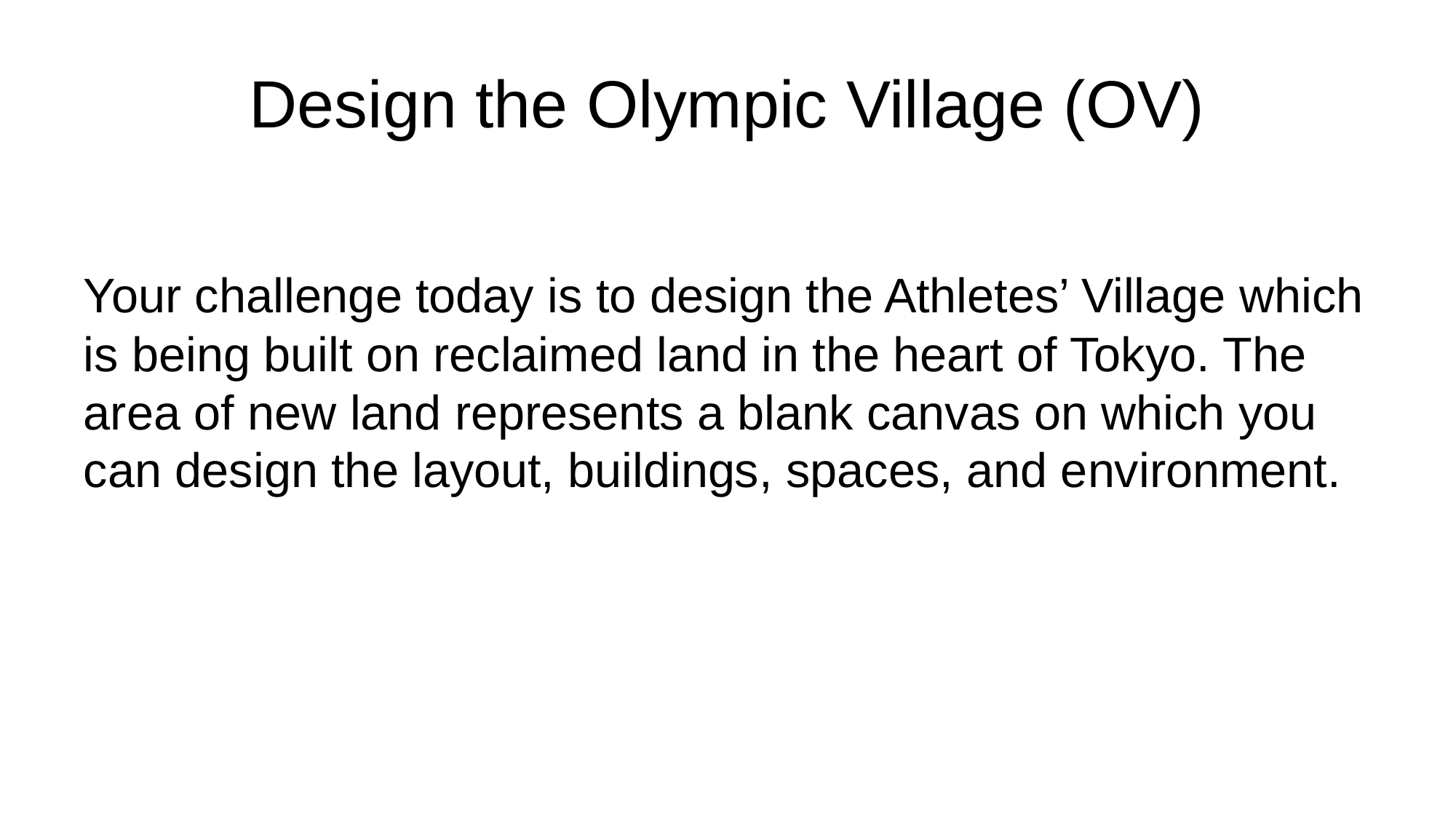

# Design the Olympic Village (OV)

Your challenge today is to design the Athletes’ Village which is being built on reclaimed land in the heart of Tokyo. The area of new land represents a blank canvas on which you can design the layout, buildings, spaces, and environment.